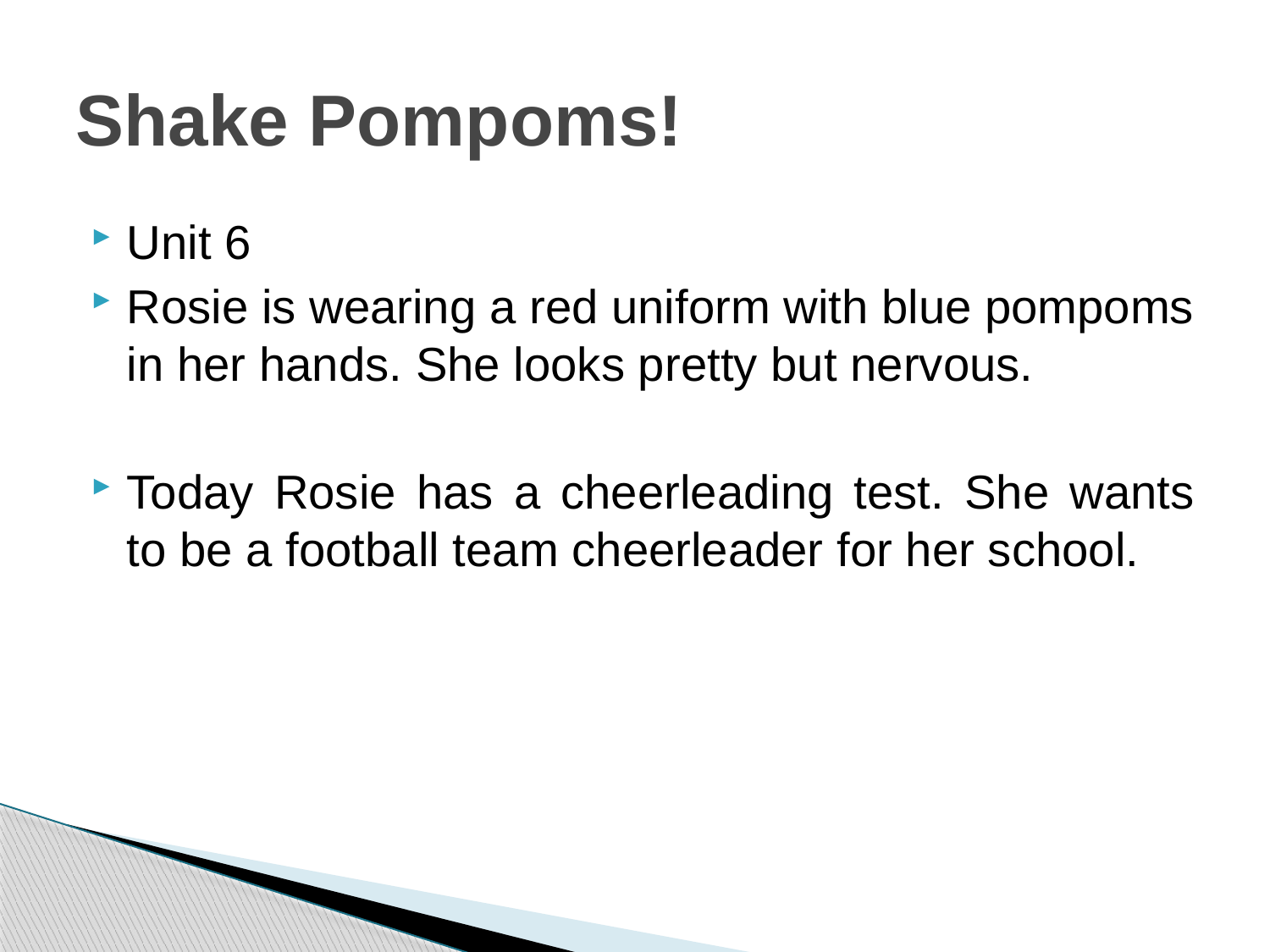

# Shake Pompoms!
Unit 6
Rosie is wearing a red uniform with blue pompoms in her hands. She looks pretty but nervous.

Today Rosie has a cheerleading test. She wants to be a football team cheerleader for her school.